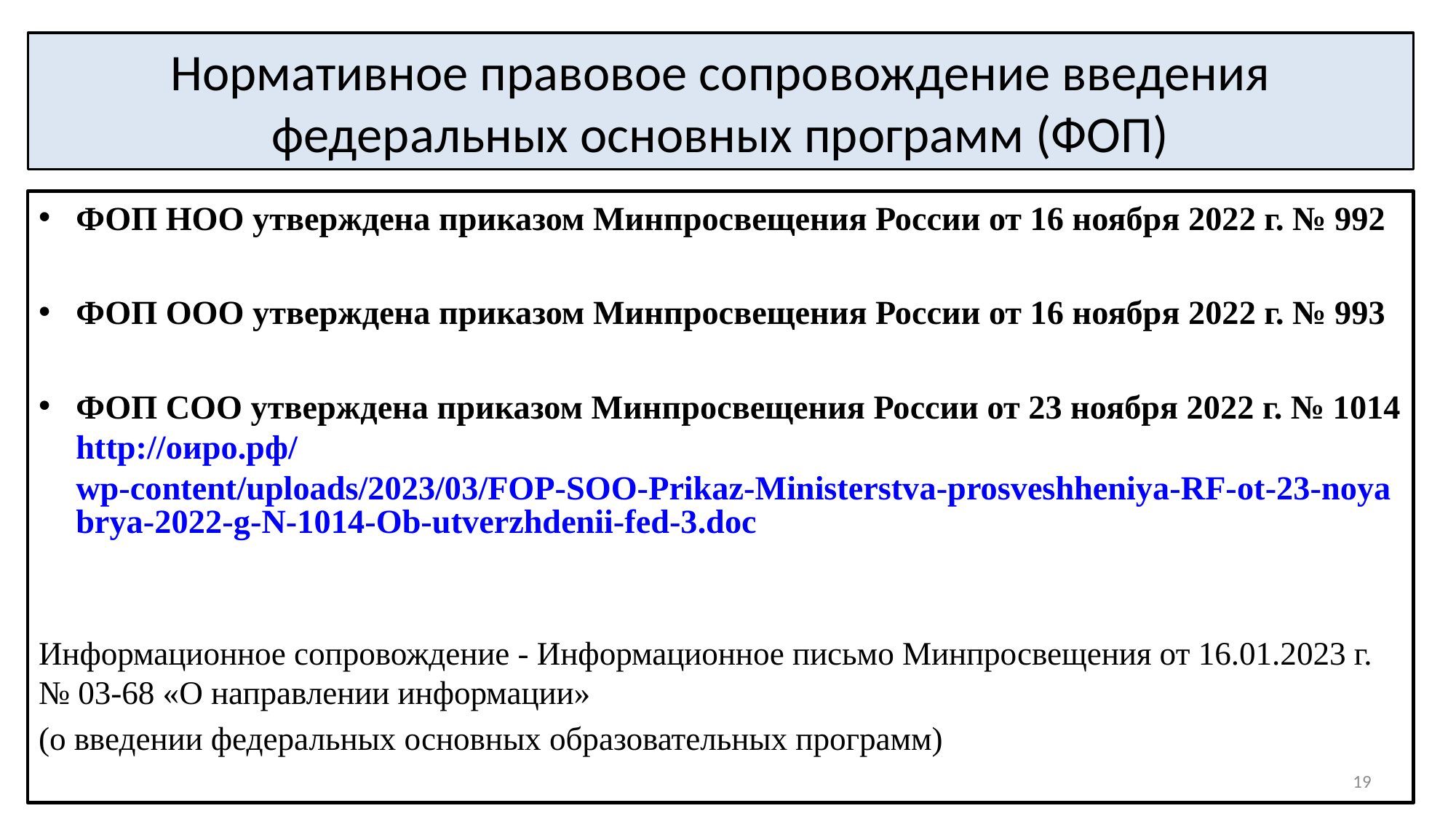

# Нормативное правовое сопровождение введения федеральных основных программ (ФОП)
ФОП НОО утверждена приказом Минпросвещения России от 16 ноября 2022 г. № 992

ФОП ООО утверждена приказом Минпросвещения России от 16 ноября 2022 г. № 993

ФОП СОО утверждена приказом Минпросвещения России от 23 ноября 2022 г. № 1014 http://оиро.рф/wp-content/uploads/2023/03/FOP-SOO-Prikaz-Ministerstva-prosveshheniya-RF-ot-23-noyabrya-2022-g-N-1014-Ob-utverzhdenii-fed-3.doc

Информационное сопровождение - Информационное письмо Минпросвещения от 16.01.2023 г. № 03-68 «О направлении информации»
(о введении федеральных основных образовательных программ)

19